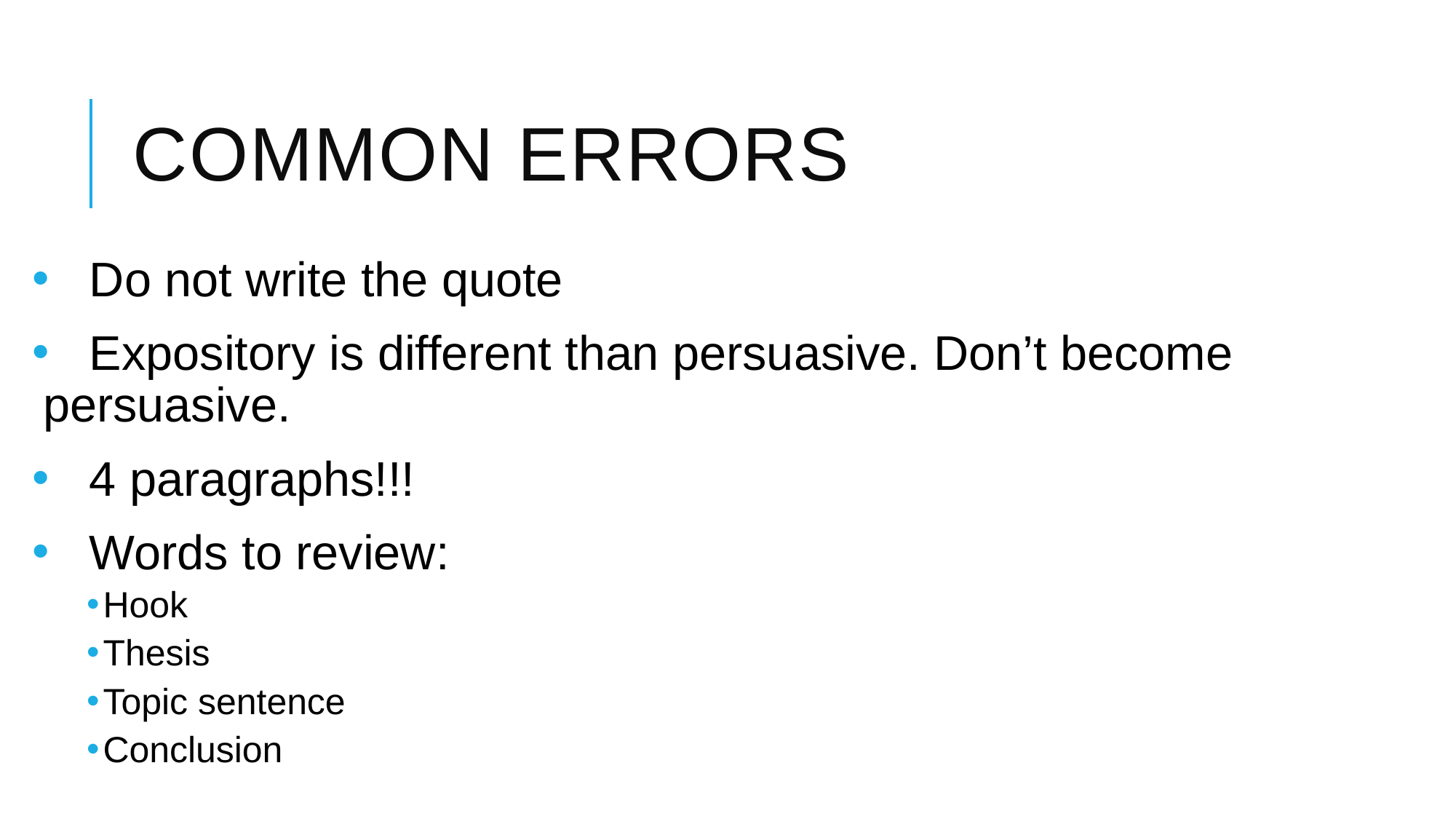

# Common errors
   Do not write the quote
   Expository is different than persuasive. Don’t become persuasive.
   4 paragraphs!!!
   Words to review:
Hook
Thesis
Topic sentence
Conclusion